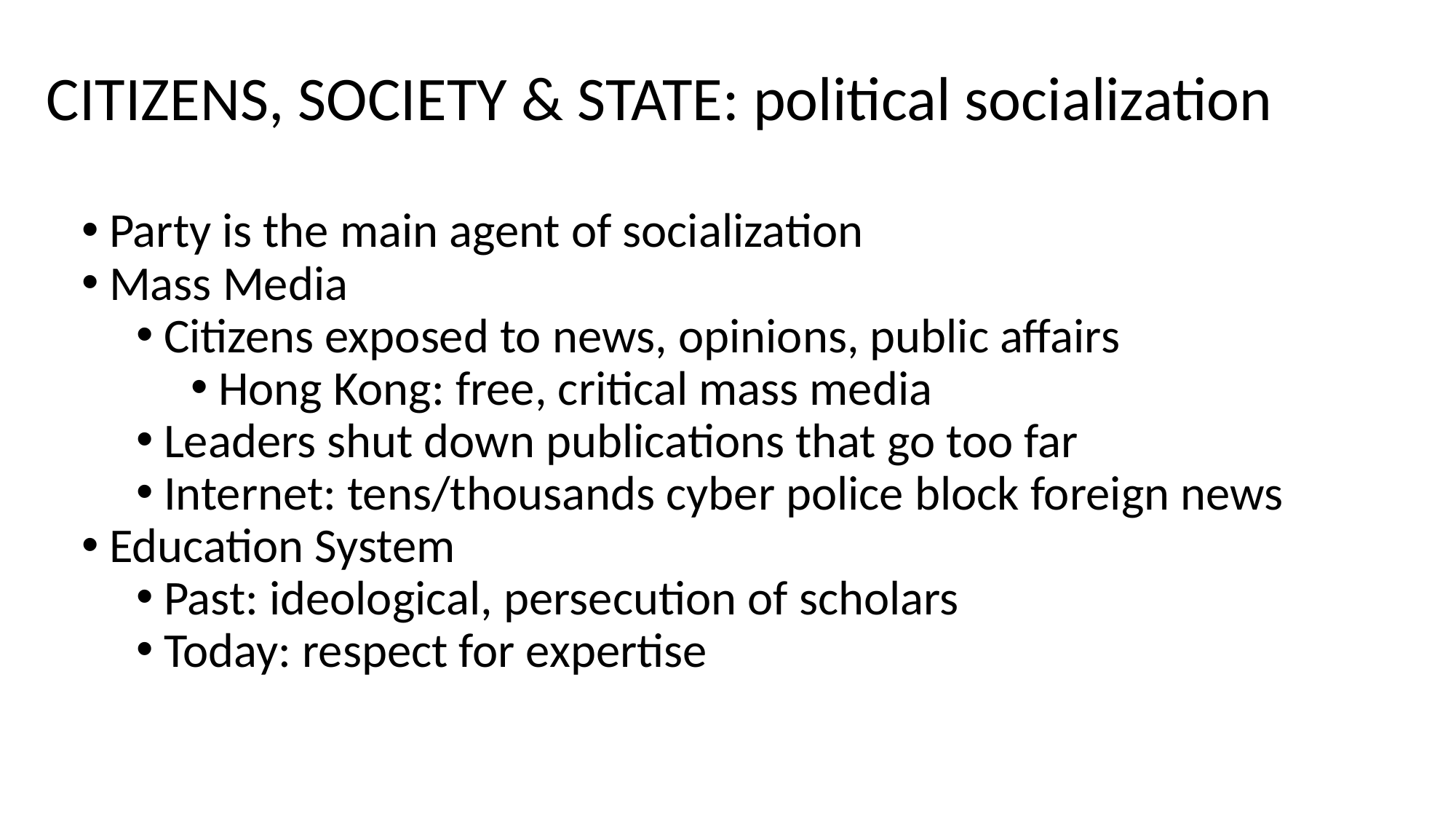

# CITIZENS, SOCIETY & STATE: political socialization
Party is the main agent of socialization
Mass Media
Citizens exposed to news, opinions, public affairs
Hong Kong: free, critical mass media
Leaders shut down publications that go too far
Internet: tens/thousands cyber police block foreign news
Education System
Past: ideological, persecution of scholars
Today: respect for expertise